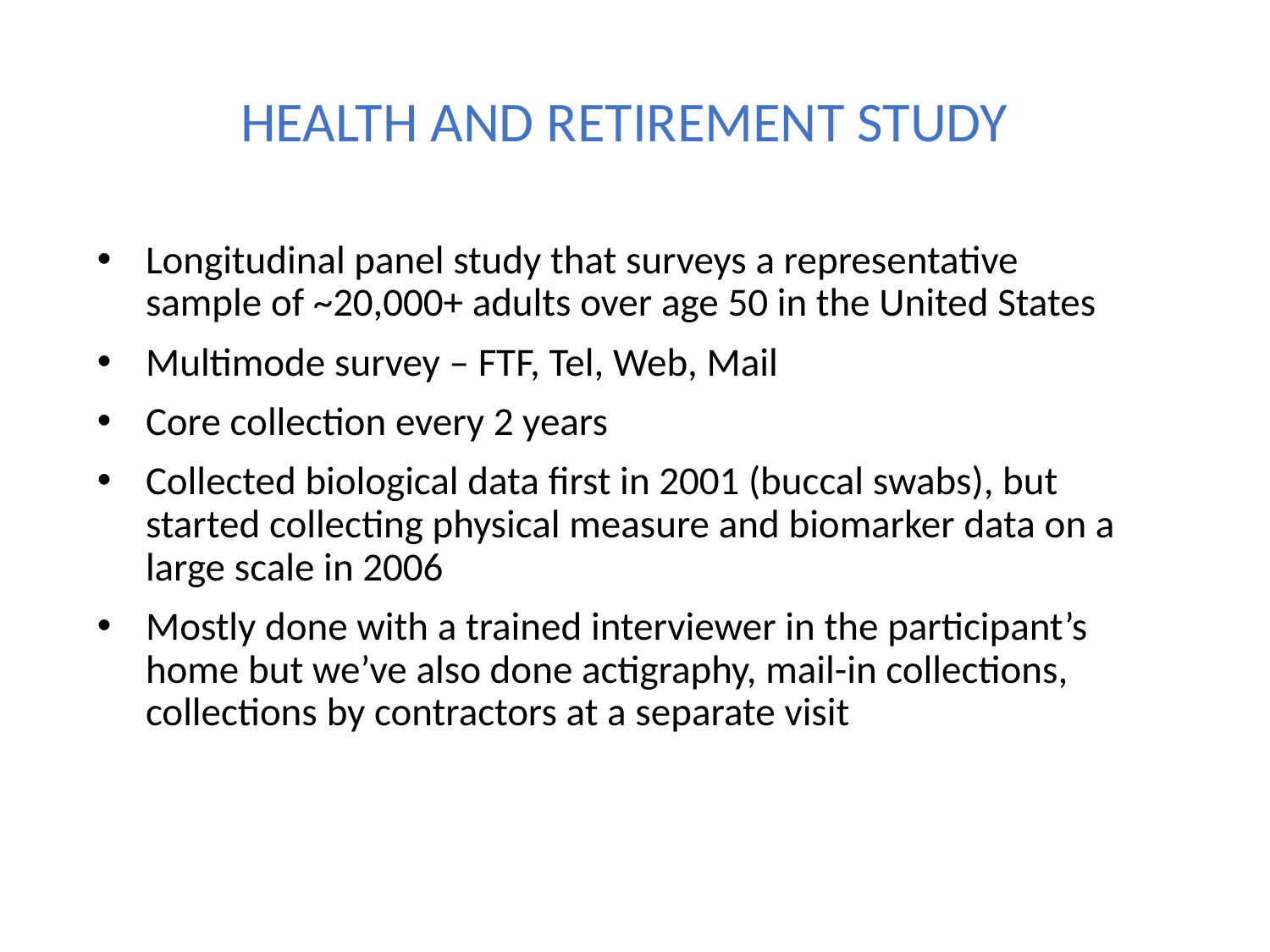

# HEALTH AND RETIREMENT STUDY
Longitudinal panel study that surveys a representative sample of ~20,000+ adults over age 50 in the United States
Multimode survey – FTF, Tel, Web, Mail
Core collection every 2 years
Collected biological data first in 2001 (buccal swabs), but started collecting physical measure and biomarker data on a large scale in 2006
Mostly done with a trained interviewer in the participant’s home but we’ve also done actigraphy, mail-in collections, collections by contractors at a separate visit